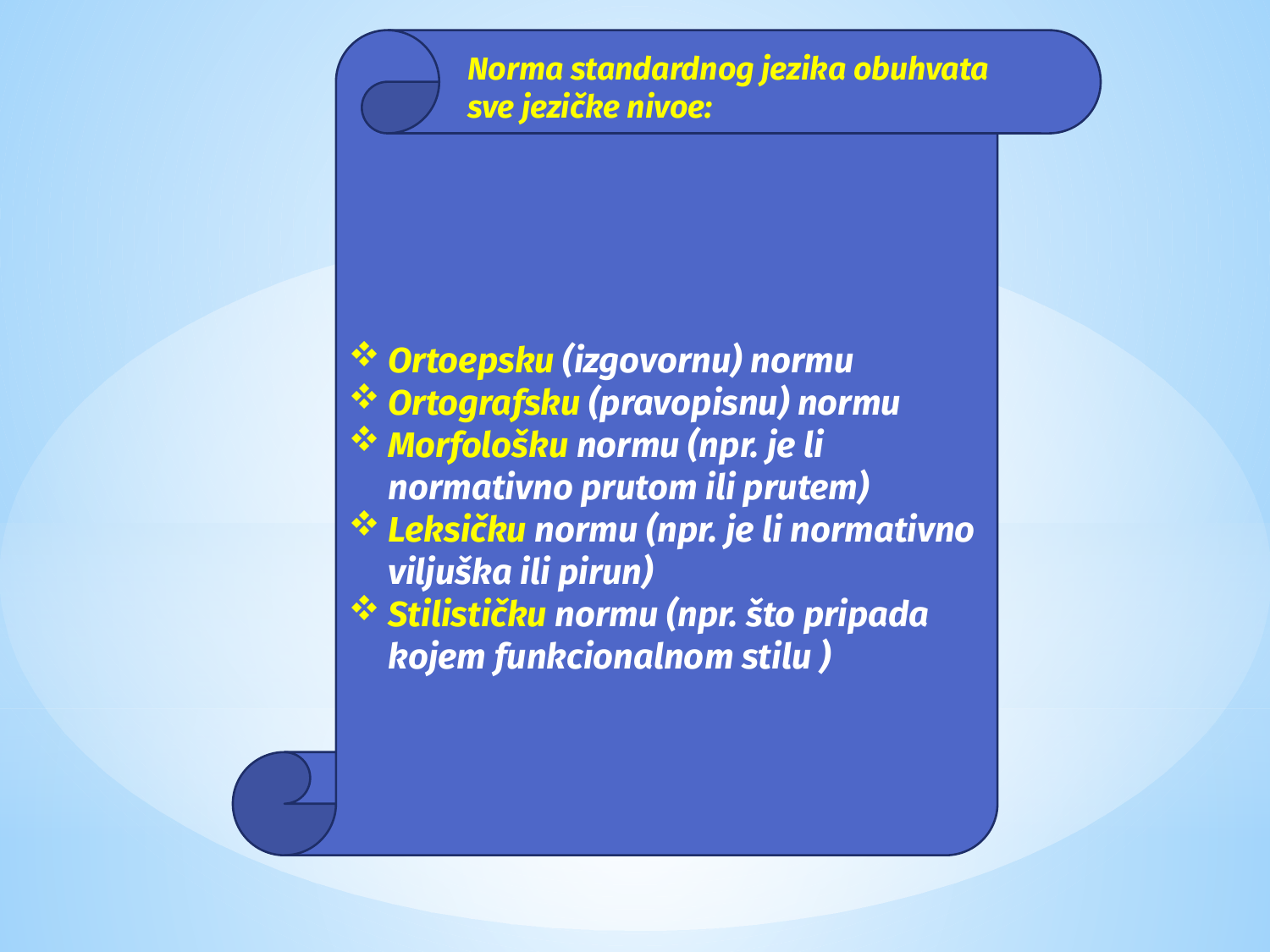

Ortoepsku (izgovornu) normu
Ortografsku (pravopisnu) normu
Morfološku normu (npr. je li normativno prutom ili prutem)
Leksičku normu (npr. je li normativno viljuška ili pirun)
Stilističku normu (npr. što pripada kojem funkcionalnom stilu )
Norma standardnog jezika obuhvata sve jezičke nivoe: